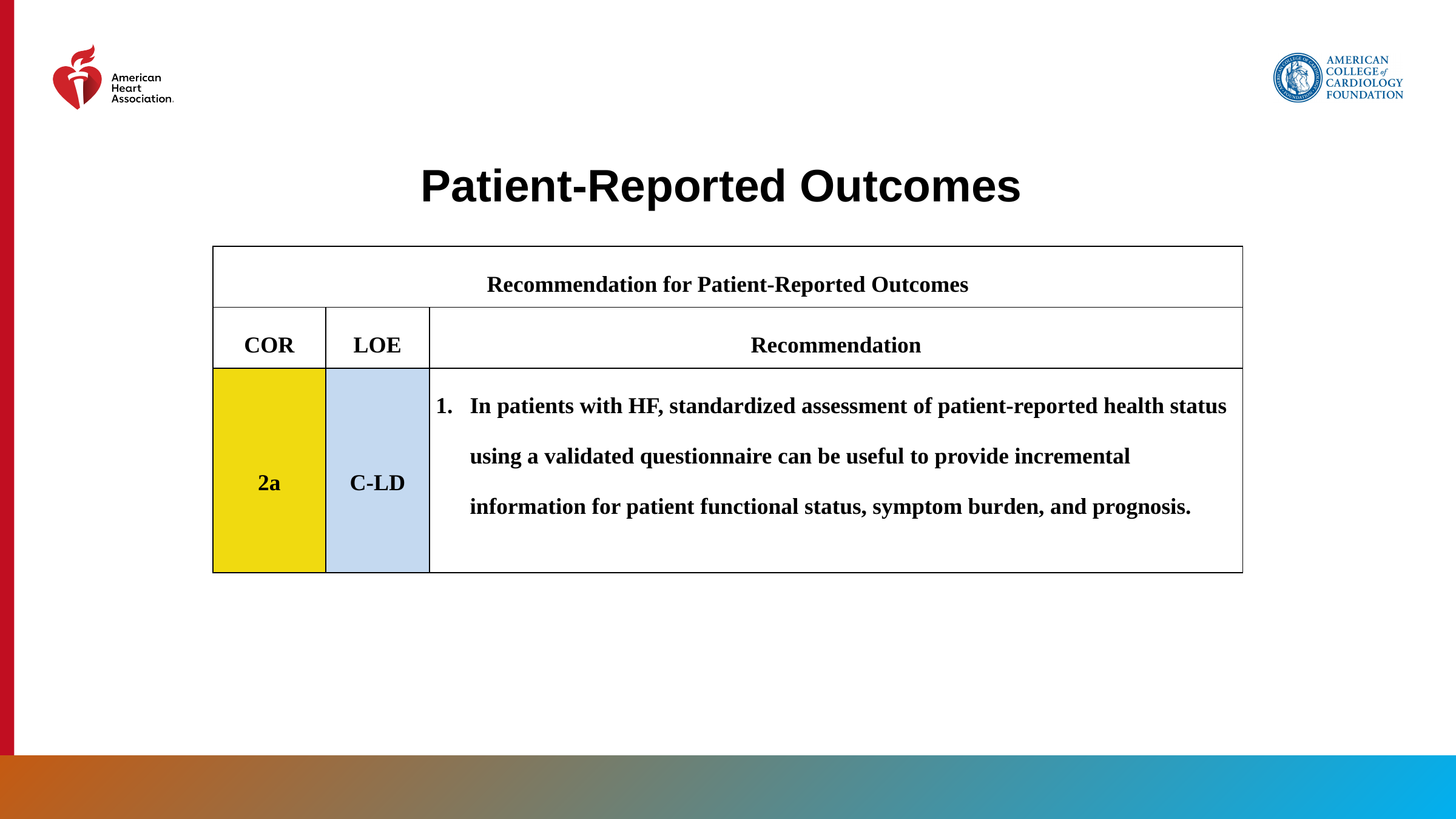

Patient-Reported Outcomes
| Recommendation for Patient-Reported Outcomes |  |  |
| --- | --- | --- |
| COR | LOE | Recommendation |
| 2a | C-LD | In patients with HF, standardized assessment of patient-reported health status using a validated questionnaire can be useful to provide incremental information for patient functional status, symptom burden, and prognosis. |
196